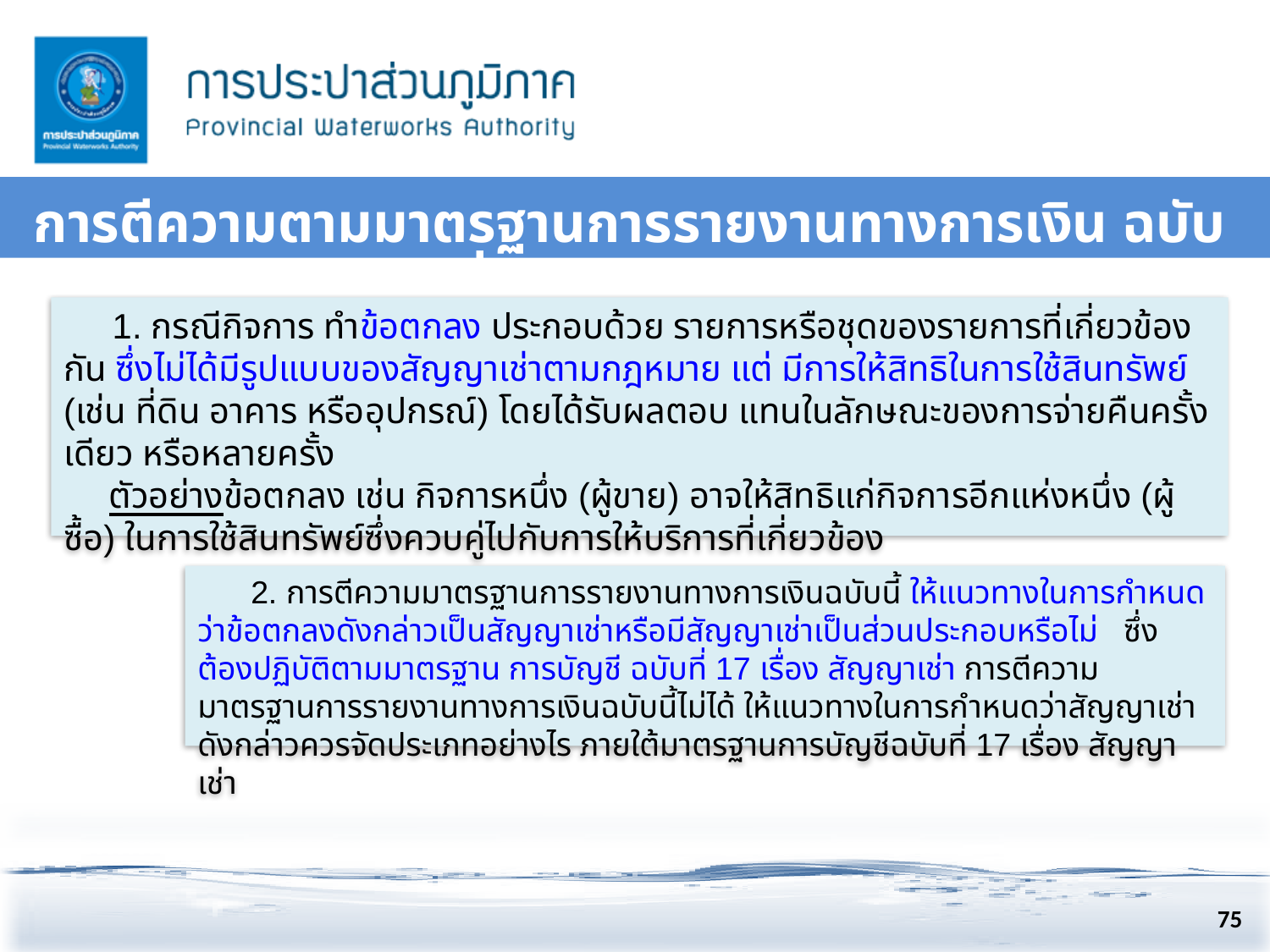

การตีความตามมาตรฐานการรายงานทางการเงิน ฉบับที่ 4 (TFRIC 4)
     1. กรณีกิจการ ทำข้อตกลง ประกอบด้วย รายการหรือชุดของรายการที่เกี่ยวข้องกัน ซึ่งไม่ได้มีรูปแบบของสัญญาเช่าตามกฎหมาย แต่ มีการให้สิทธิในการใช้สินทรัพย์  (เช่น ที่ดิน อาคาร หรืออุปกรณ์) โดยได้รับผลตอบ แทนในลักษณะของการจ่ายคืนครั้งเดียว หรือหลายครั้ง
     ตัวอย่างข้อตกลง เช่น กิจการหนึ่ง (ผู้ขาย) อาจให้สิทธิแก่กิจการอีกแห่งหนึ่ง (ผู้ซื้อ) ในการใช้สินทรัพย์ซึ่งควบคู่ไปกับการให้บริการที่เกี่ยวข้อง
      2. การตีความมาตรฐานการรายงานทางการเงินฉบับนี้ ให้แนวทางในการกำหนดว่าข้อตกลงดังกล่าวเป็นสัญญาเช่าหรือมีสัญญาเช่าเป็นส่วนประกอบหรือไม่   ซึ่งต้องปฏิบัติตามมาตรฐาน การบัญชี ฉบับที่ 17 เรื่อง สัญญาเช่า การตีความมาตรฐานการรายงานทางการเงินฉบับนี้ไม่ได้ ให้แนวทางในการกำหนดว่าสัญญาเช่าดังกล่าวควรจัดประเภทอย่างไร ภายใต้มาตรฐานการบัญชีฉบับที่ 17 เรื่อง สัญญาเช่า
75